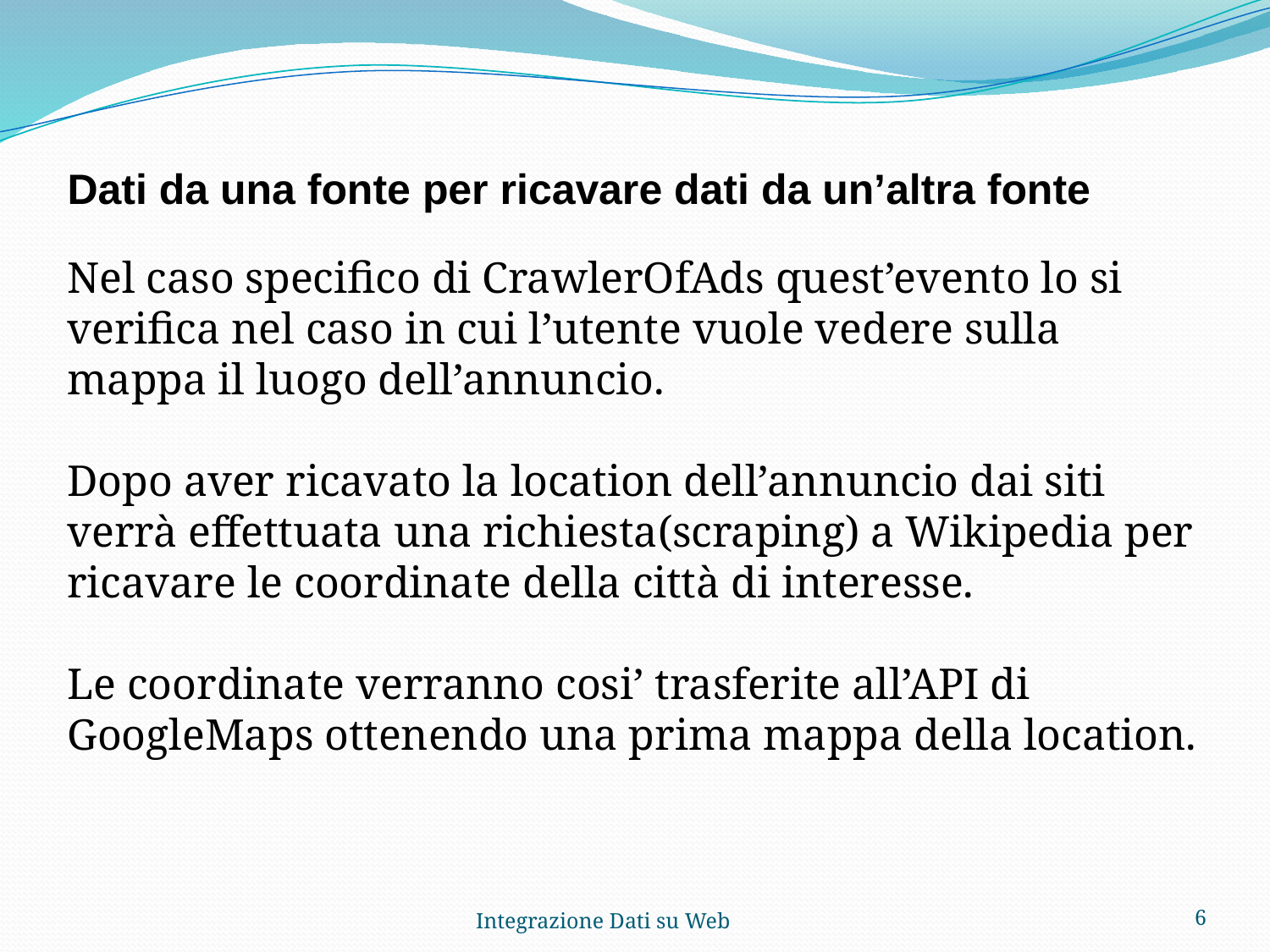

Dati da una fonte per ricavare dati da un’altra fonte

Nel caso specifico di CrawlerOfAds quest’evento lo si verifica nel caso in cui l’utente vuole vedere sulla mappa il luogo dell’annuncio.

Dopo aver ricavato la location dell’annuncio dai siti verrà effettuata una richiesta(scraping) a Wikipedia per ricavare le coordinate della città di interesse.

Le coordinate verranno cosi’ trasferite all’API di GoogleMaps ottenendo una prima mappa della location.

Integrazione Dati su Web
6